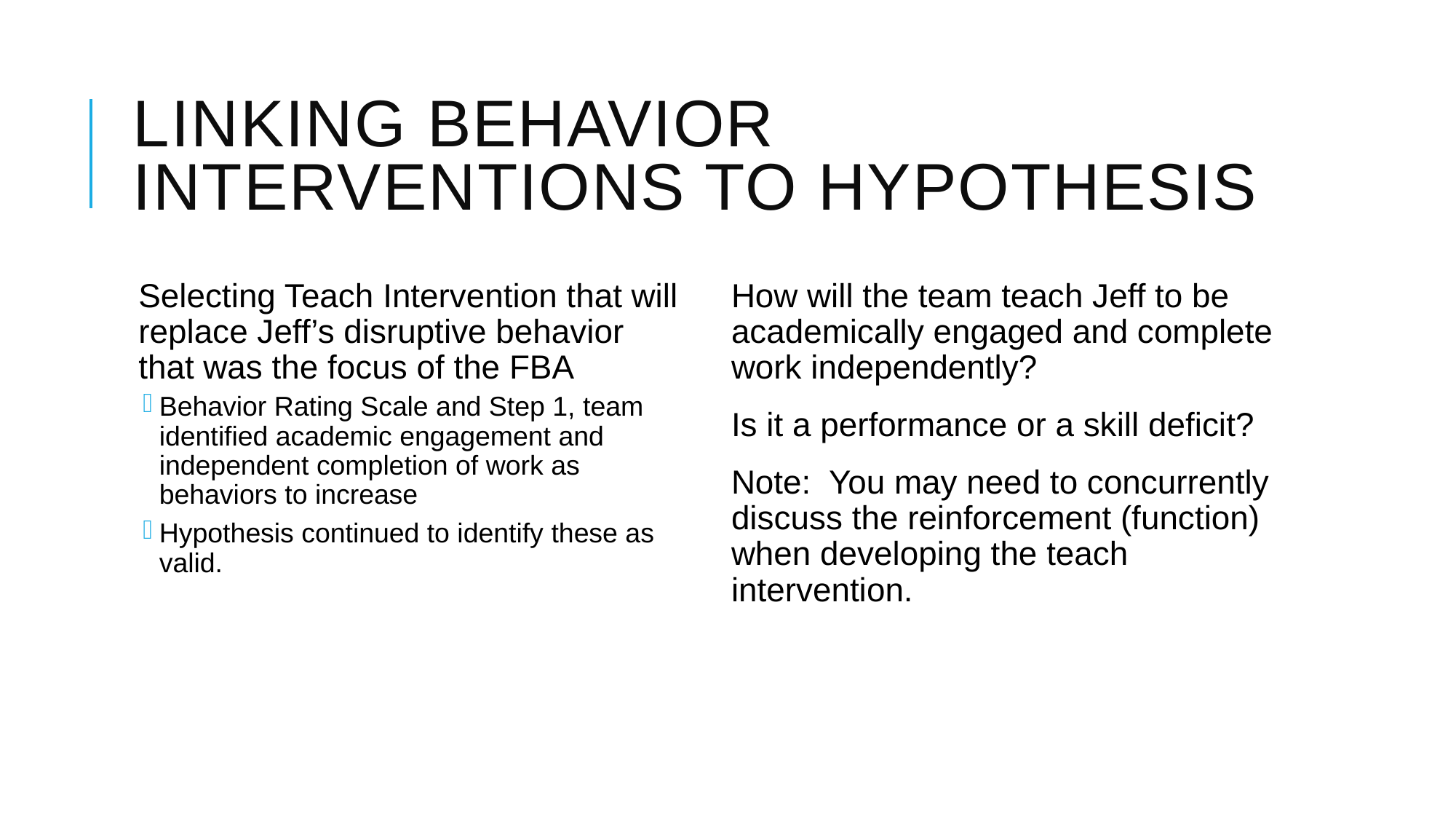

# Linking Behavior Interventions to Hypothesis
Selecting Teach Intervention that will replace Jeff’s disruptive behavior that was the focus of the FBA
Behavior Rating Scale and Step 1, team identified academic engagement and independent completion of work as behaviors to increase
Hypothesis continued to identify these as valid.
How will the team teach Jeff to be academically engaged and complete work independently?
Is it a performance or a skill deficit?
Note:  You may need to concurrently discuss the reinforcement (function) when developing the teach intervention.